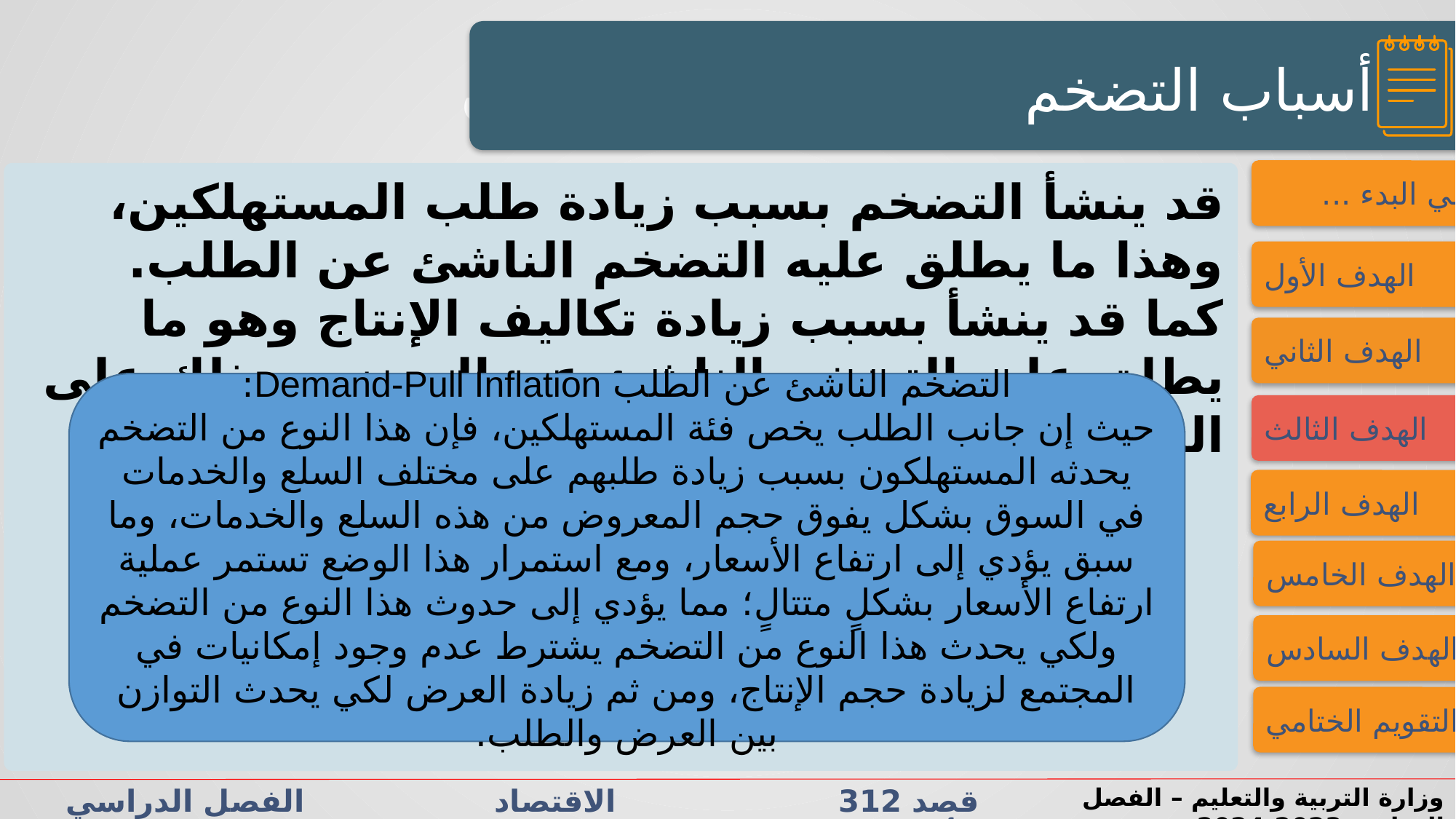

النشاط الاستهلالي
النشاط الاستهلالي

أسباب التضخم
فــــي البدء ...
قد ينشأ التضخم بسبب زيادة طلب المستهلكين، وهذا ما يطلق عليه التضخم الناشئ عن الطلب.  كما قد ينشأ بسبب زيادة تكاليف الإنتاج وهو ما يطلق عليه التضخم الناشئ عن العرض.  وذلك على النحو الآتي:

الهدف الأول
الهدف الثاني
التضخم الناشئ عن الطلب Demand-Pull Inflation:
حيث إن جانب الطلب يخص فئة المستهلكين، فإن هذا النوع من التضخم يحدثه المستهلكون بسبب زيادة طلبهم على مختلف السلع والخدمات في السوق بشكل يفوق حجم المعروض من هذه السلع والخدمات، وما سبق يؤدي إلى ارتفاع الأسعار، ومع استمرار هذا الوضع تستمر عملية ارتفاع الأسعار بشكلٍ متتالٍ؛ مما يؤدي إلى حدوث هذا النوع من التضخم ولكي يحدث هذا النوع من التضخم يشترط عدم وجود إمكانيات في المجتمع لزيادة حجم الإنتاج، ومن ثم زيادة العرض لكي يحدث التوازن بين العرض والطلب.
الهدف الثالث
الهدف الرابع
الهدف الخامس
الهدف السادس
التقويم الختامي
قصد 312                     الاقتصاد                  الفصل الدراسي الأول                   الدرس 4-1:  التضخم
وزارة التربية والتعليم – الفصل الدراسي2023-2024